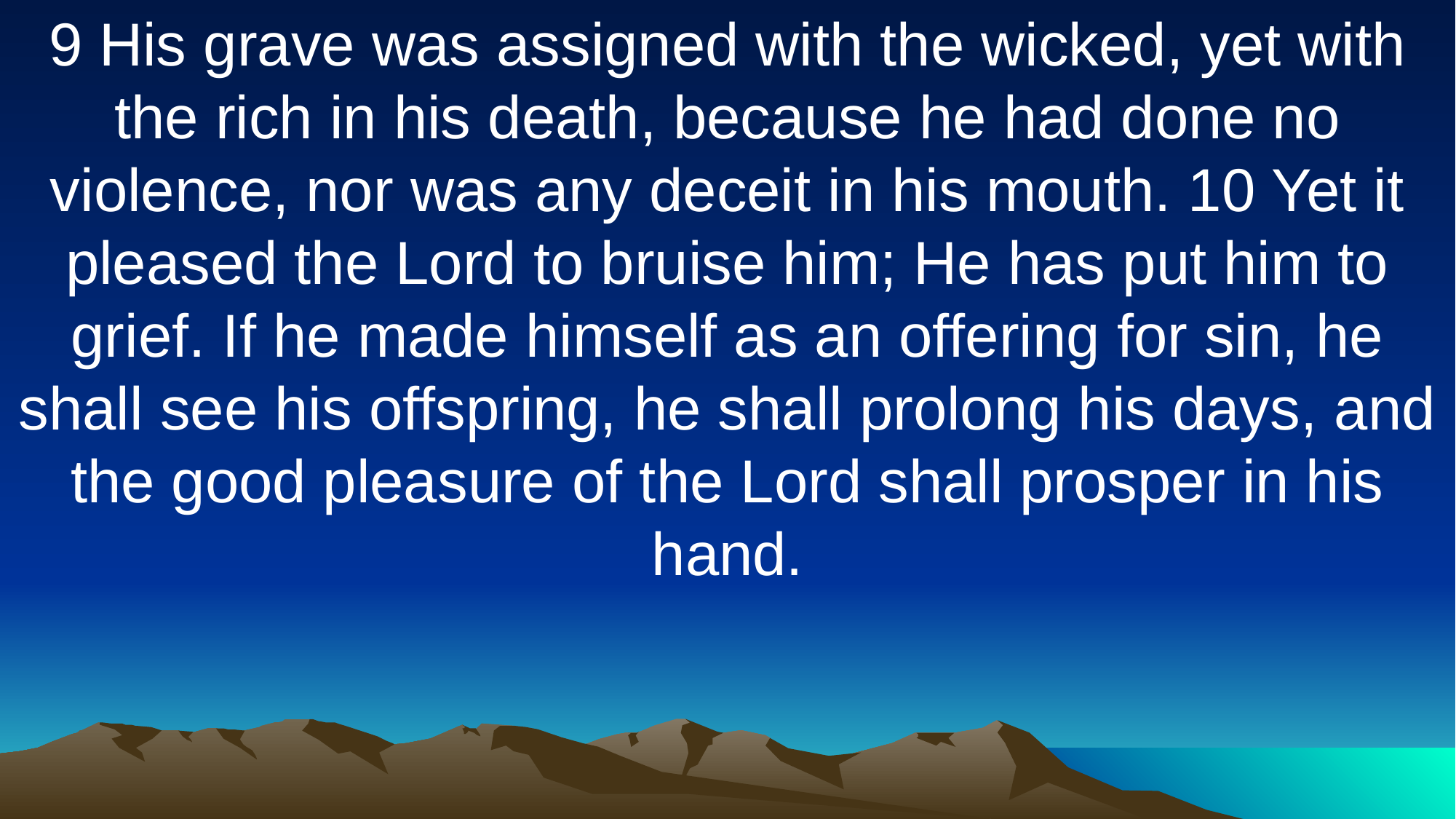

9 His grave was assigned with the wicked, yet with the rich in his death, because he had done no violence, nor was any deceit in his mouth. 10 Yet it pleased the Lord to bruise him; He has put him to grief. If he made himself as an offering for sin, he shall see his offspring, he shall prolong his days, and the good pleasure of the Lord shall prosper in his hand.